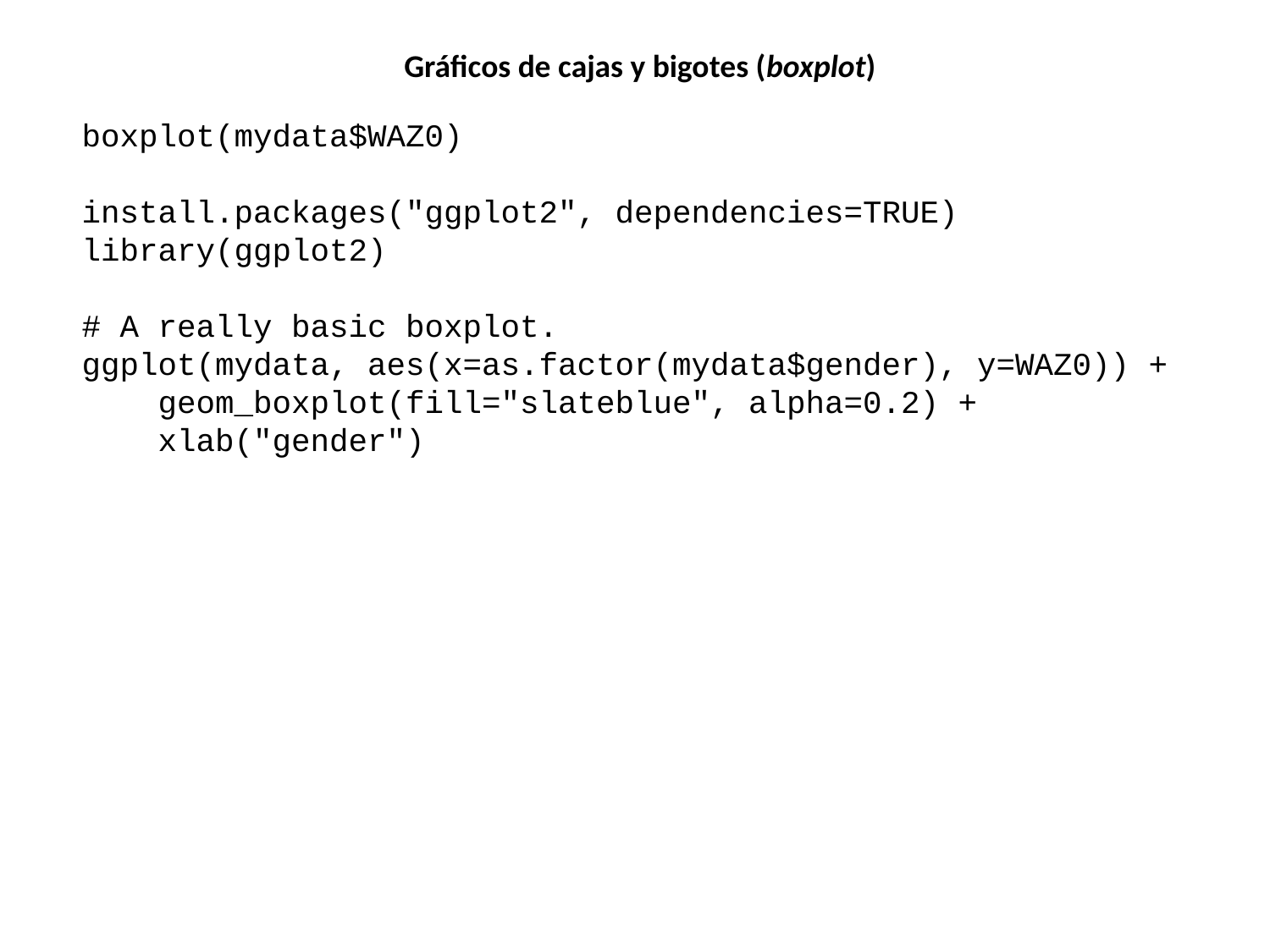

Gráficos de cajas y bigotes (boxplot)
boxplot(mydata$WAZ0)

install.packages("ggplot2", dependencies=TRUE)
library(ggplot2)

# A really basic boxplot.
ggplot(mydata, aes(x=as.factor(mydata$gender), y=WAZ0)) +
    geom_boxplot(fill="slateblue", alpha=0.2) +
    xlab("gender")